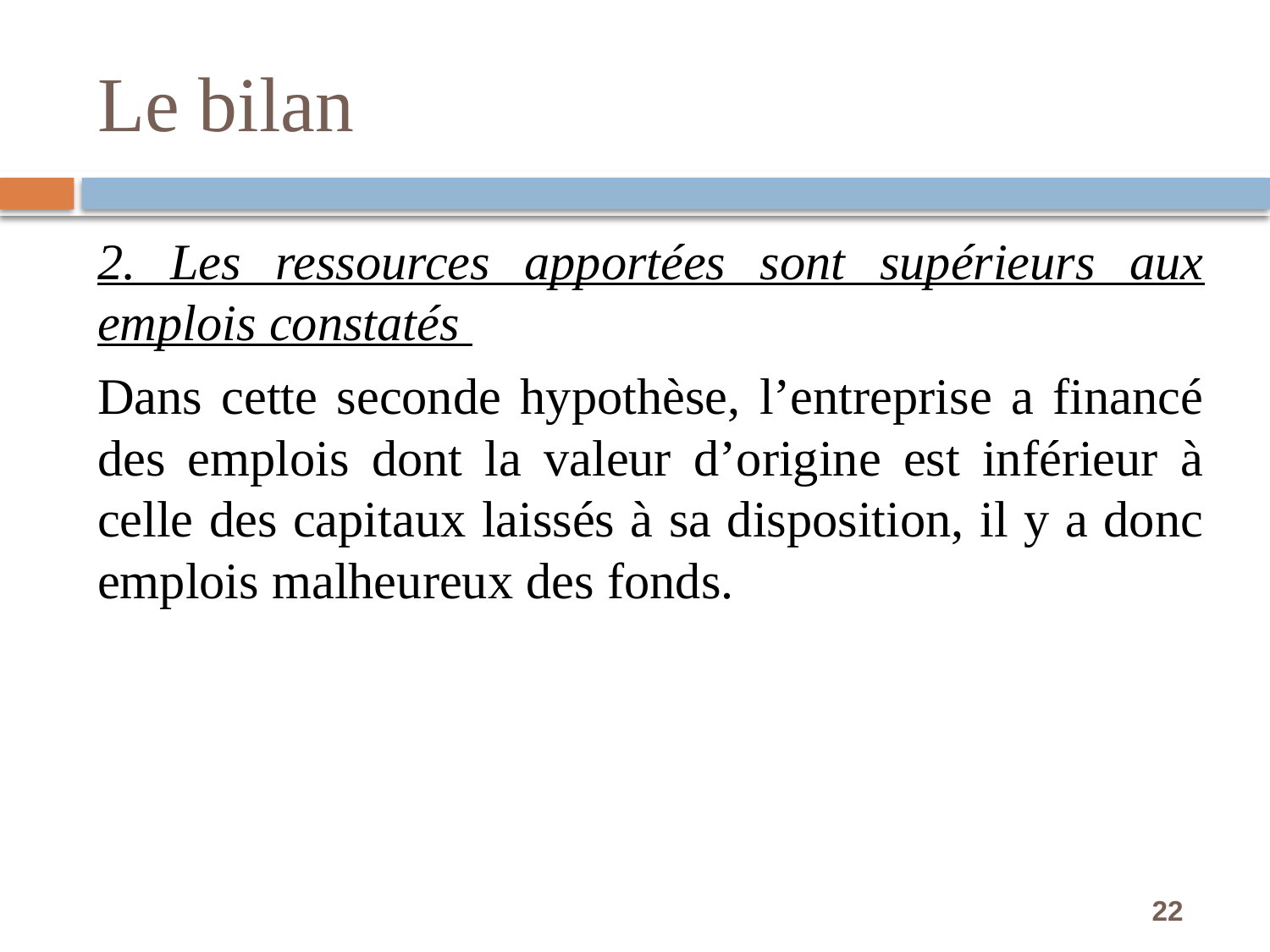

# Le bilan
2. Les ressources apportées sont supérieurs aux emplois constatés
Dans cette seconde hypothèse, l’entreprise a financé des emplois dont la valeur d’origine est inférieur à celle des capitaux laissés à sa disposition, il y a donc emplois malheureux des fonds.
22